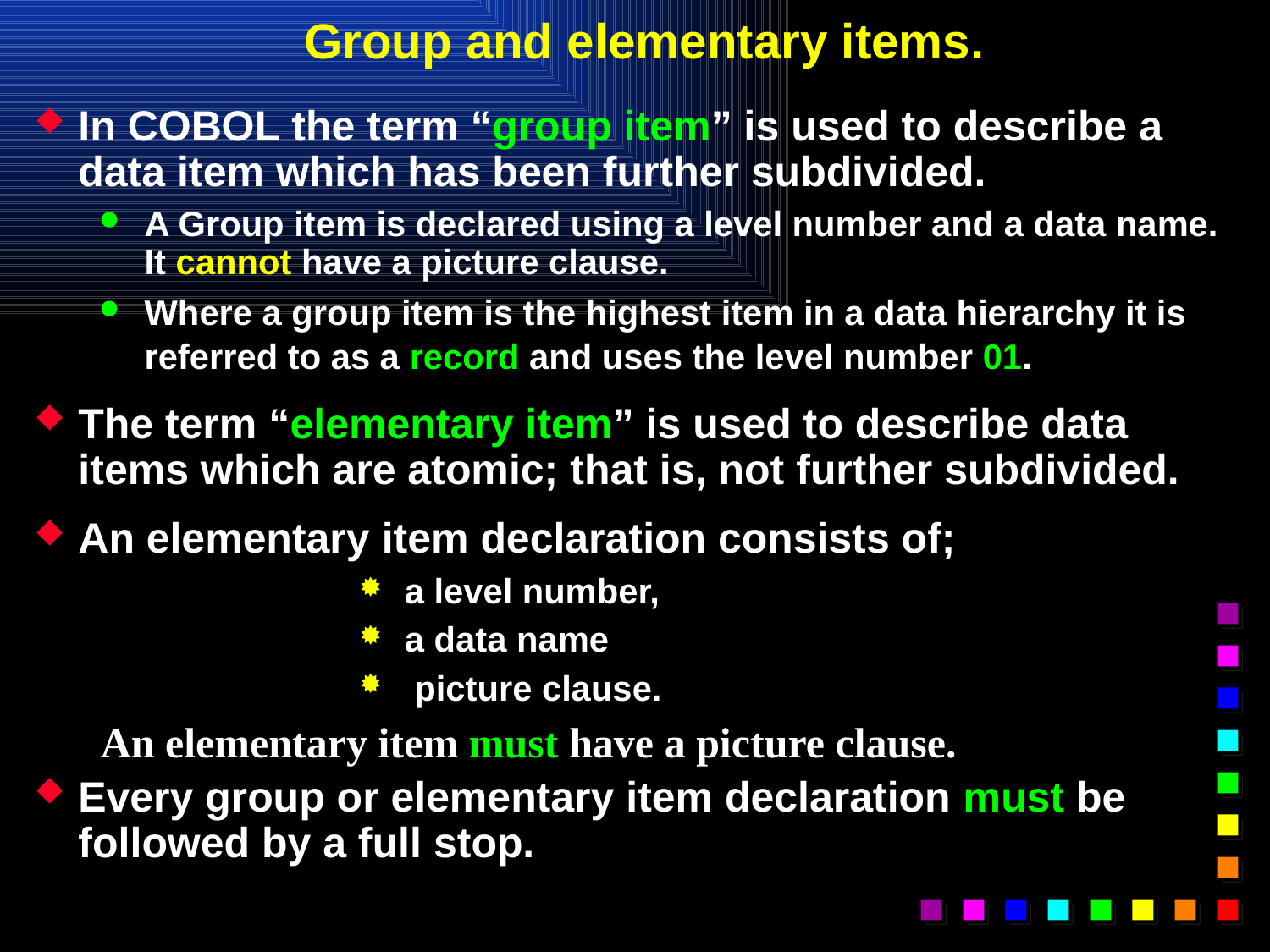

# Group and elementary items.
In COBOL the term “group item” is used to describe a data item which has been further subdivided.
A Group item is declared using a level number and a data name.  It cannot have a picture clause.
Where a group item is the highest item in a data hierarchy it is referred to as a record and uses the level number 01.
The term “elementary item” is used to describe data items which are atomic; that is, not further subdivided.
An elementary item declaration consists of;
a level number,
a data name
 picture clause.
An elementary item must have a picture clause.
Every group or elementary item declaration must be followed by a full stop.